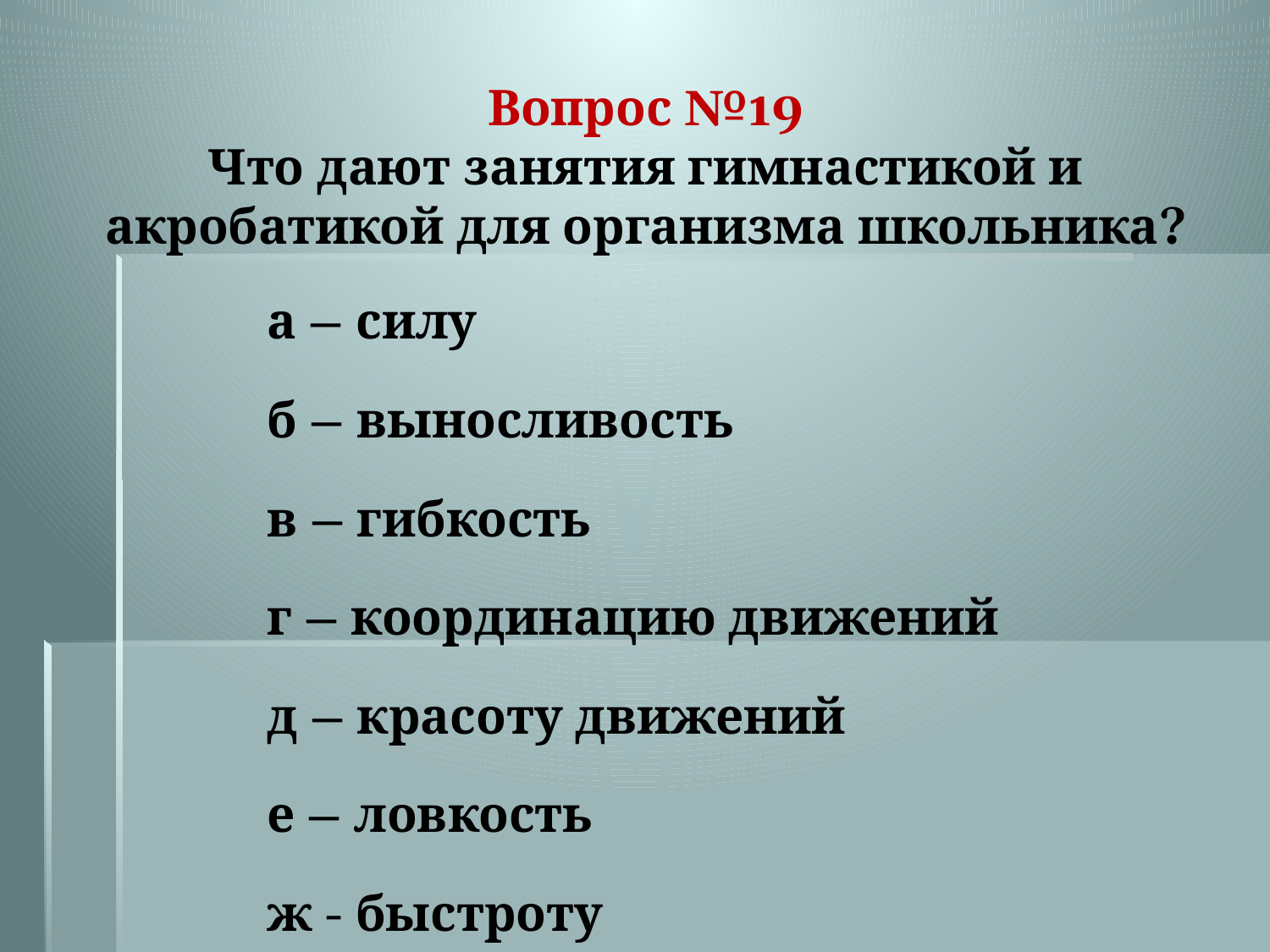

# Вопрос №19 Что дают занятия гимнастикой и акробатикой для организма школьника?
а – силу
б – выносливость
в – гибкость
г – координацию движений
д – красоту движений
е – ловкость
ж - быстроту